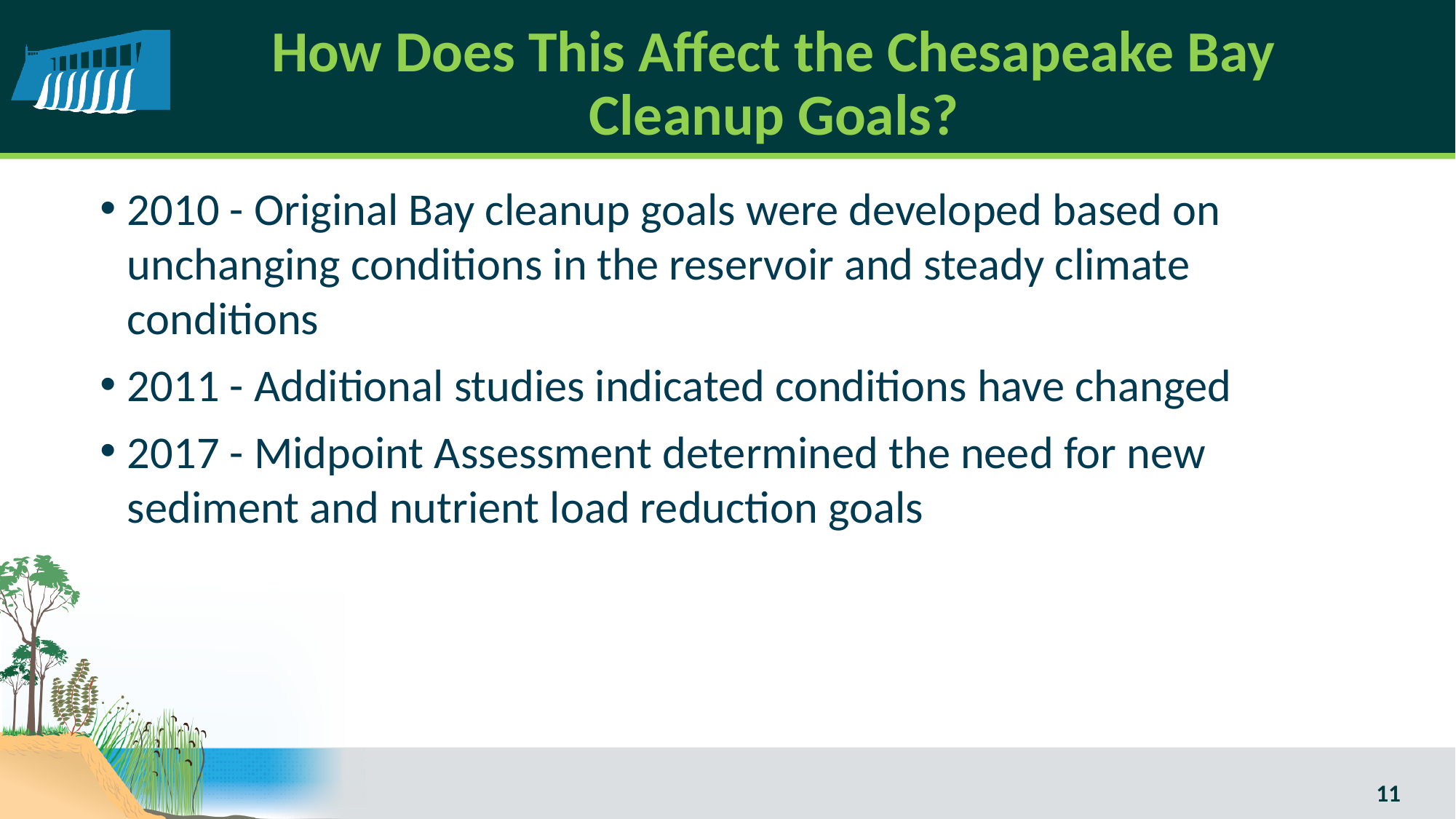

# How Does This Affect the Chesapeake Bay Cleanup Goals?
2010 - Original Bay cleanup goals were developed based on unchanging conditions in the reservoir and steady climate conditions
2011 - Additional studies indicated conditions have changed
2017 - Midpoint Assessment determined the need for new sediment and nutrient load reduction goals

11